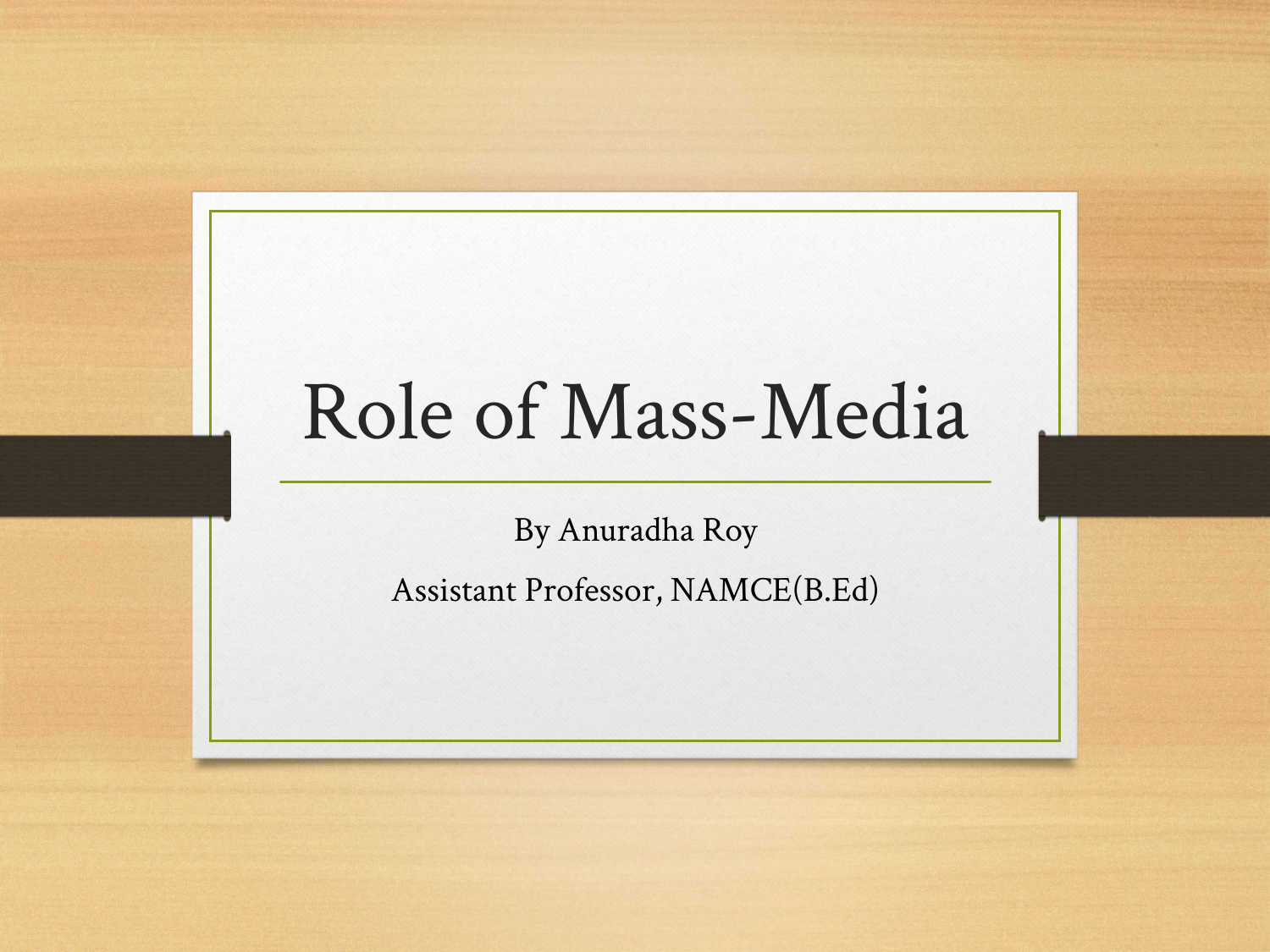

# Role of Mass-Media
By Anuradha Roy
Assistant Professor, NAMCE(B.Ed)